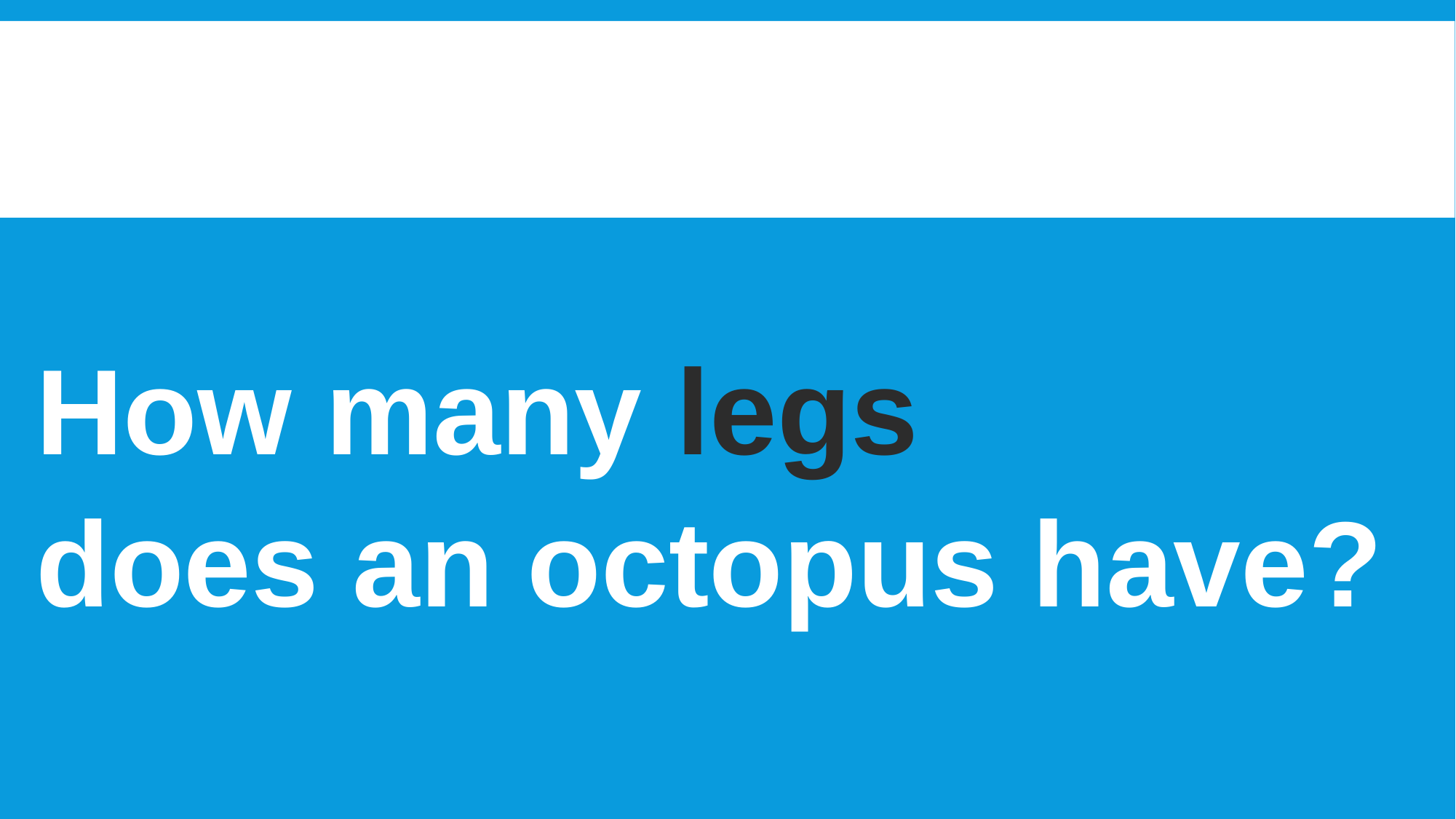

How many legs
does an octopus have?